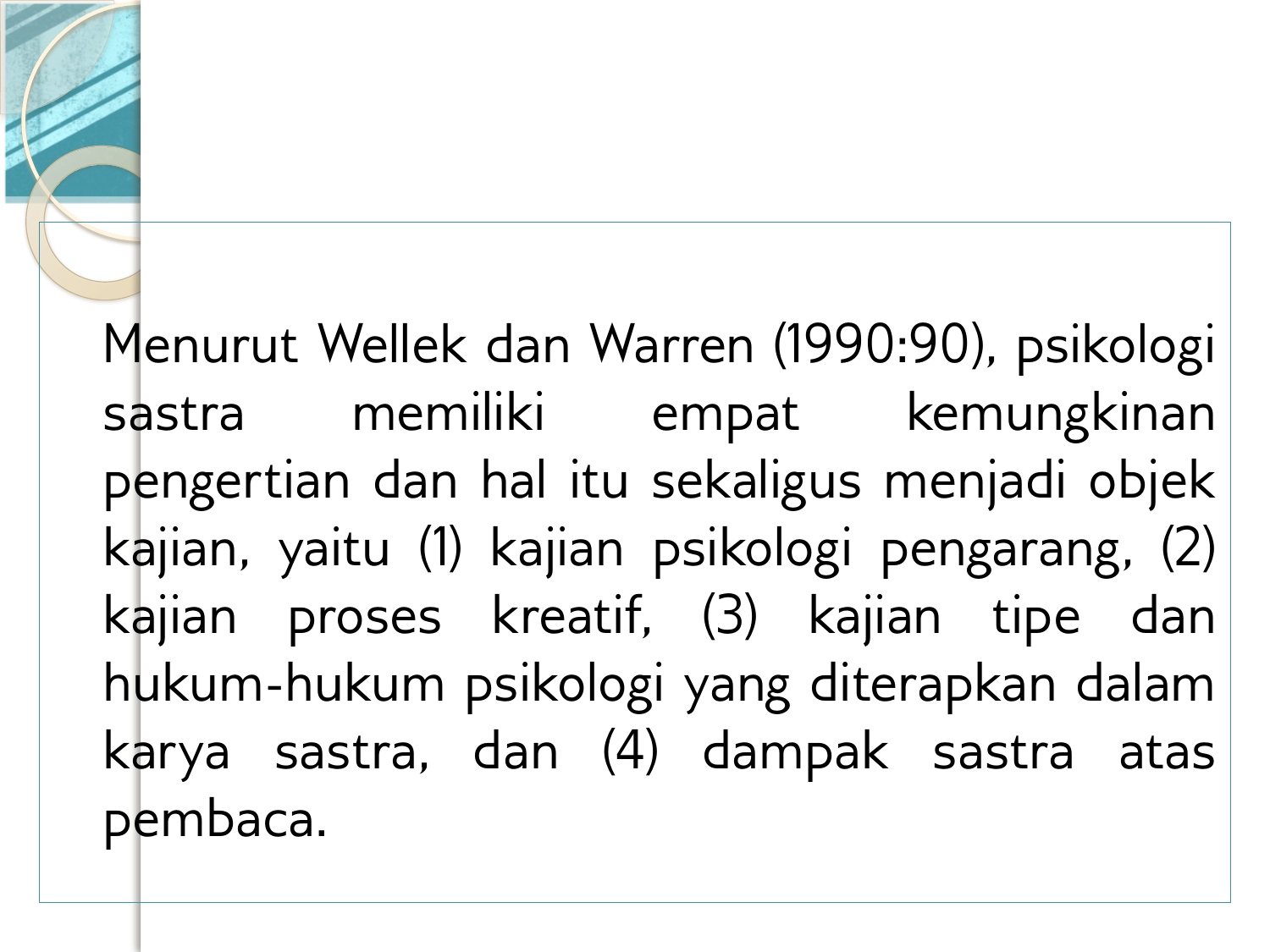

# CONTOH KUTIPAN TAK LANGSUNG

	Menurut Wellek dan Warren (1990:90), psikologi sastra memiliki empat kemungkinan pengertian dan hal itu sekaligus menjadi objek kajian, yaitu (1) kajian psikologi pengarang, (2) kajian proses kreatif, (3) kajian tipe dan hukum-hukum psikologi yang diterapkan dalam karya sastra, dan (4) dampak sastra atas pembaca.